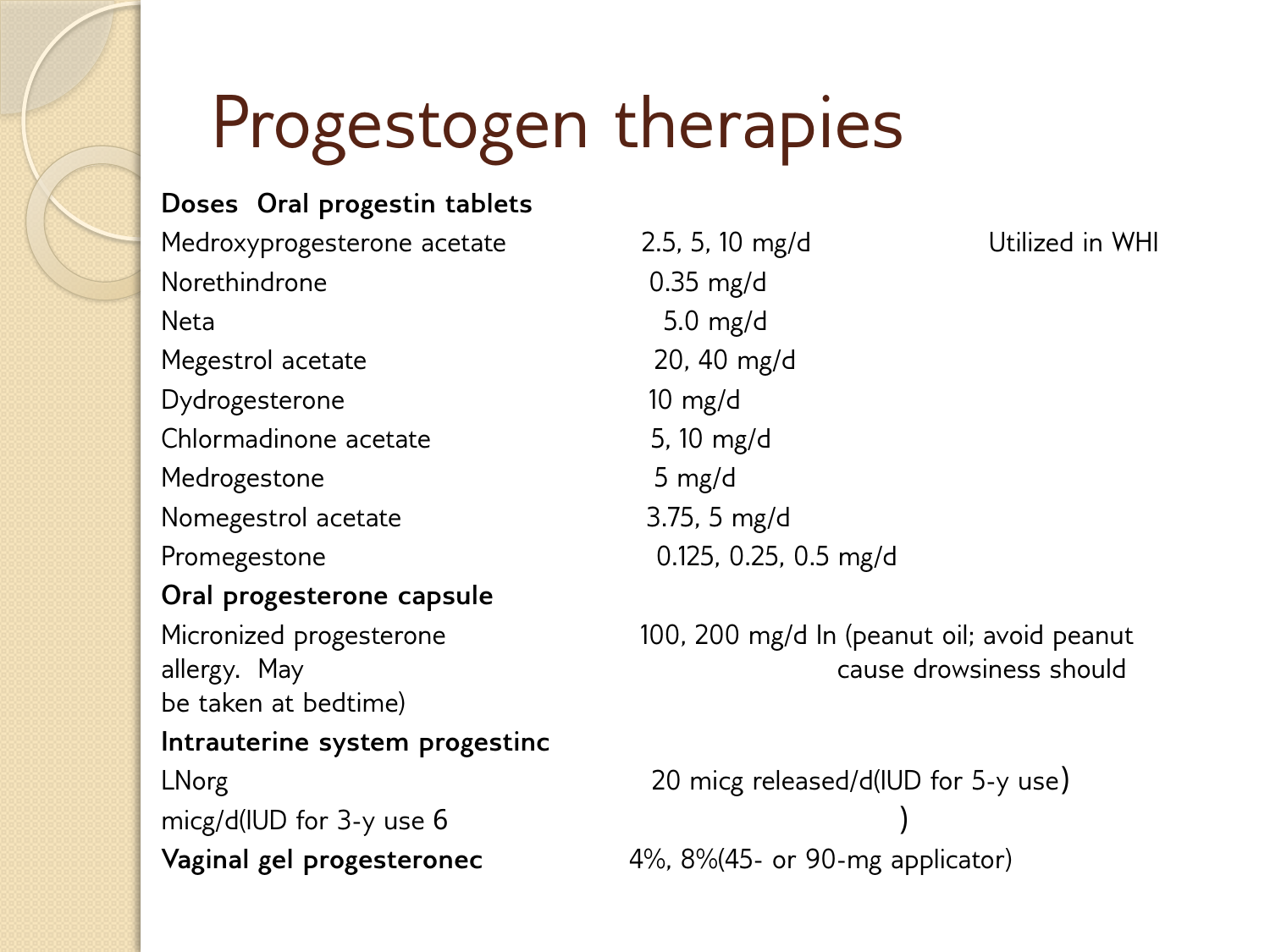

# Progestogen therapies
                    Doses  Oral progestin tablets
Medroxyprogesterone acetate                2.5, 5, 10 mg/d                     Utilized in WHI
Norethindrone                                      0.35 mg/d
Neta                                                     5.0 mg/d
Megestrol acetate                                  20, 40 mg/d
Dydrogesterone                                    10 mg/d
Chlormadinone acetate                          5, 10 mg/d
Medrogestone                                       5 mg/d
Nomegestrol acetate                             3.75, 5 mg/d
Promegestone                                       0.125, 0.25, 0.5 mg/d
Oral progesterone capsule
Micronized progesterone                       100, 200 mg/d In (peanut oil; avoid peanut allergy.  May                                                               cause drowsiness should be taken at bedtime)
Intrauterine system progestinc
(LNorg                                                  20 micg released/d(IUD for 5-y use
(                                                             6 micg/d(IUD for 3-y use
Vaginal gel progesteronec                4%, 8%(45- or 90-mg applicator)